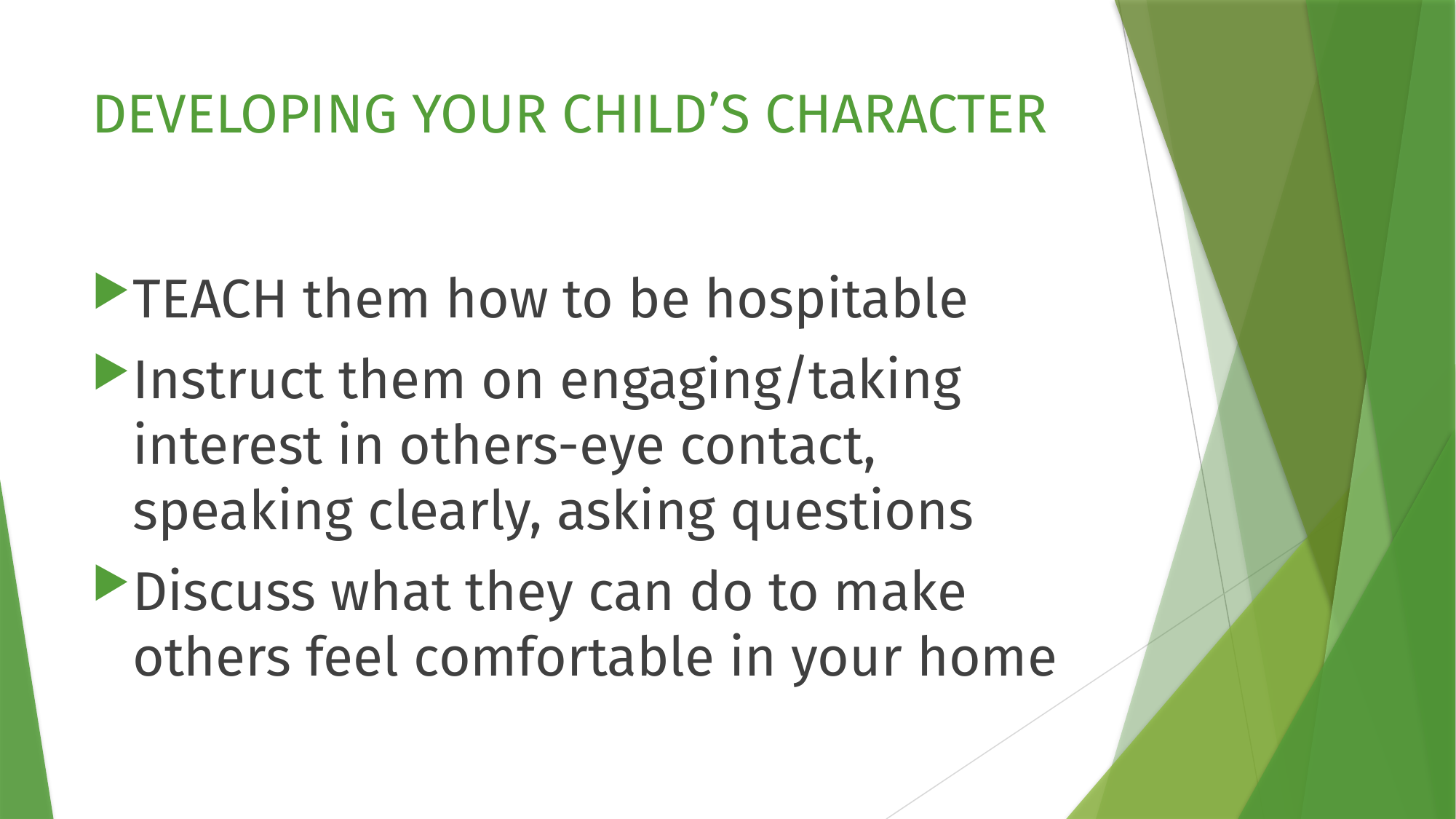

# DEVELOPING YOUR CHILD’S CHARACTER
TEACH them how to be hospitable
Instruct them on engaging/taking interest in others-eye contact, speaking clearly, asking questions
Discuss what they can do to make others feel comfortable in your home